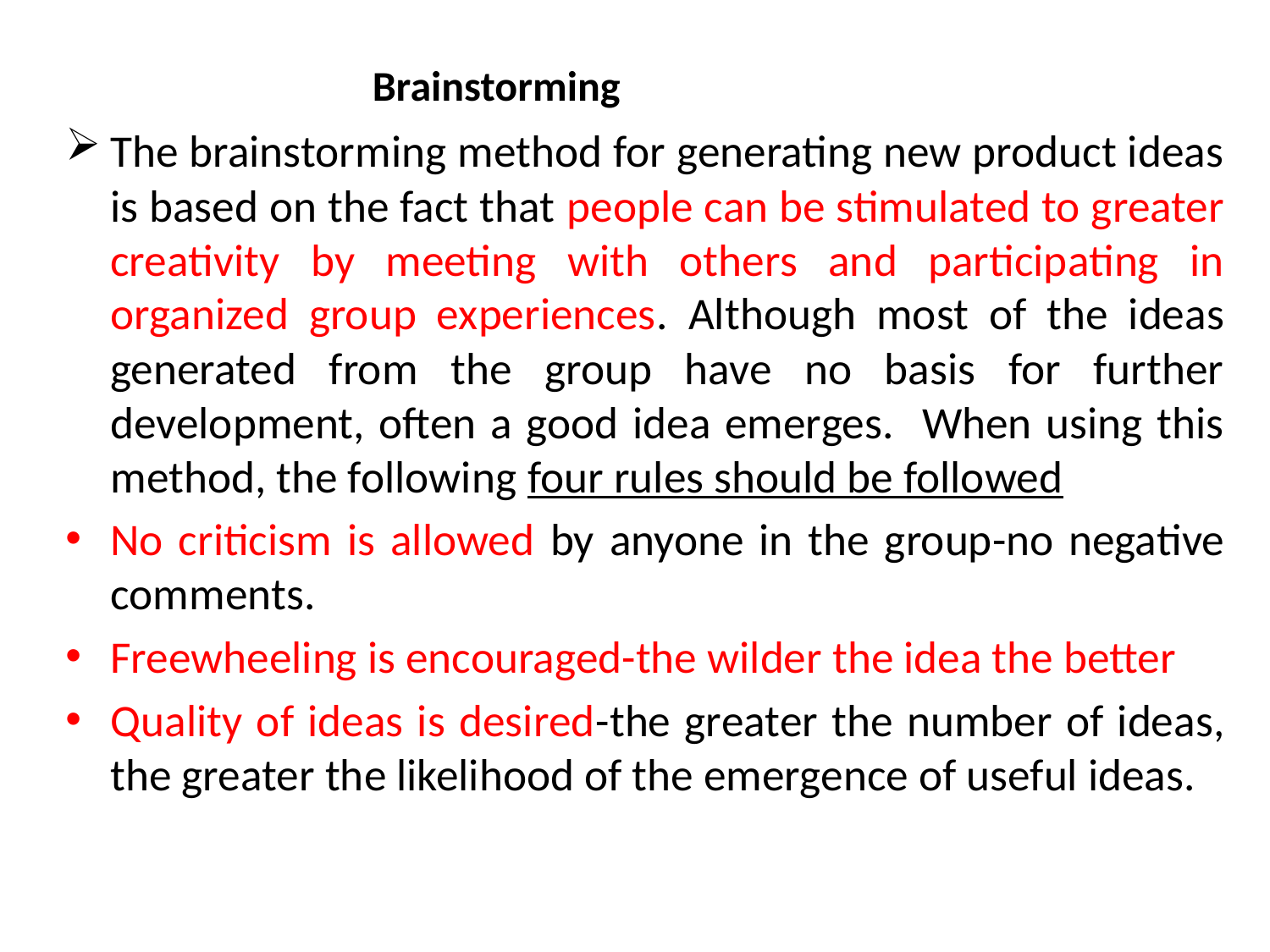

The brainstorming method for generating new product ideas is based on the fact that people can be stimulated to greater creativity by meeting with others and participating in organized group experiences. Although most of the ideas generated from the group have no basis for further development, often a good idea emerges.  When using this method, the following four rules should be followed
No criticism is allowed by anyone in the group-no negative comments.
Freewheeling is encouraged-the wilder the idea the better
Quality of ideas is desired-the greater the number of ideas, the greater the likelihood of the emergence of useful ideas.

Brainstorming